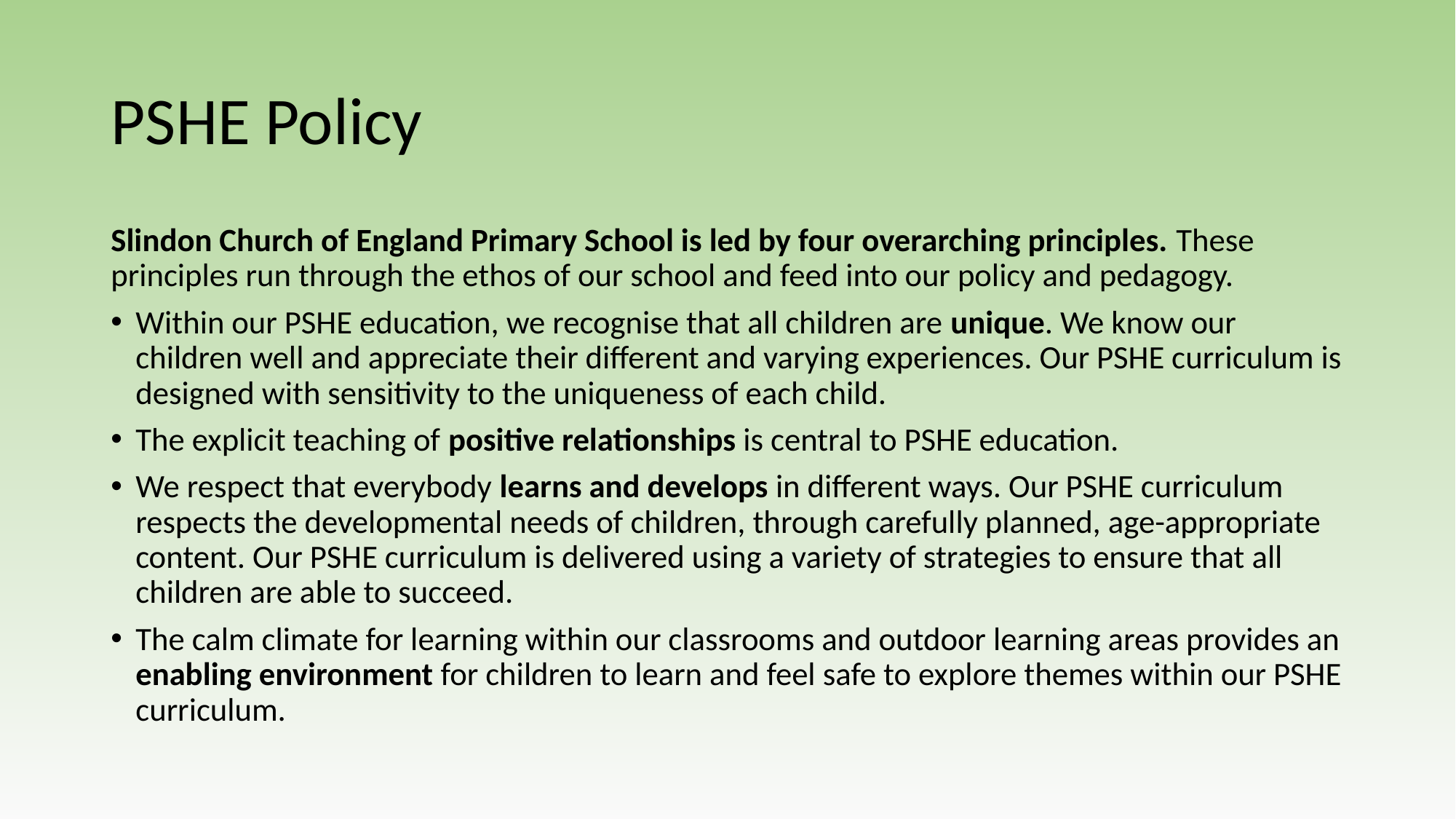

# PSHE Policy
Slindon Church of England Primary School is led by four overarching principles. These principles run through the ethos of our school and feed into our policy and pedagogy.
Within our PSHE education, we recognise that all children are unique. We know our children well and appreciate their different and varying experiences. Our PSHE curriculum is designed with sensitivity to the uniqueness of each child.
The explicit teaching of positive relationships is central to PSHE education.
We respect that everybody learns and develops in different ways. Our PSHE curriculum respects the developmental needs of children, through carefully planned, age-appropriate content. Our PSHE curriculum is delivered using a variety of strategies to ensure that all children are able to succeed.
The calm climate for learning within our classrooms and outdoor learning areas provides an enabling environment for children to learn and feel safe to explore themes within our PSHE curriculum.